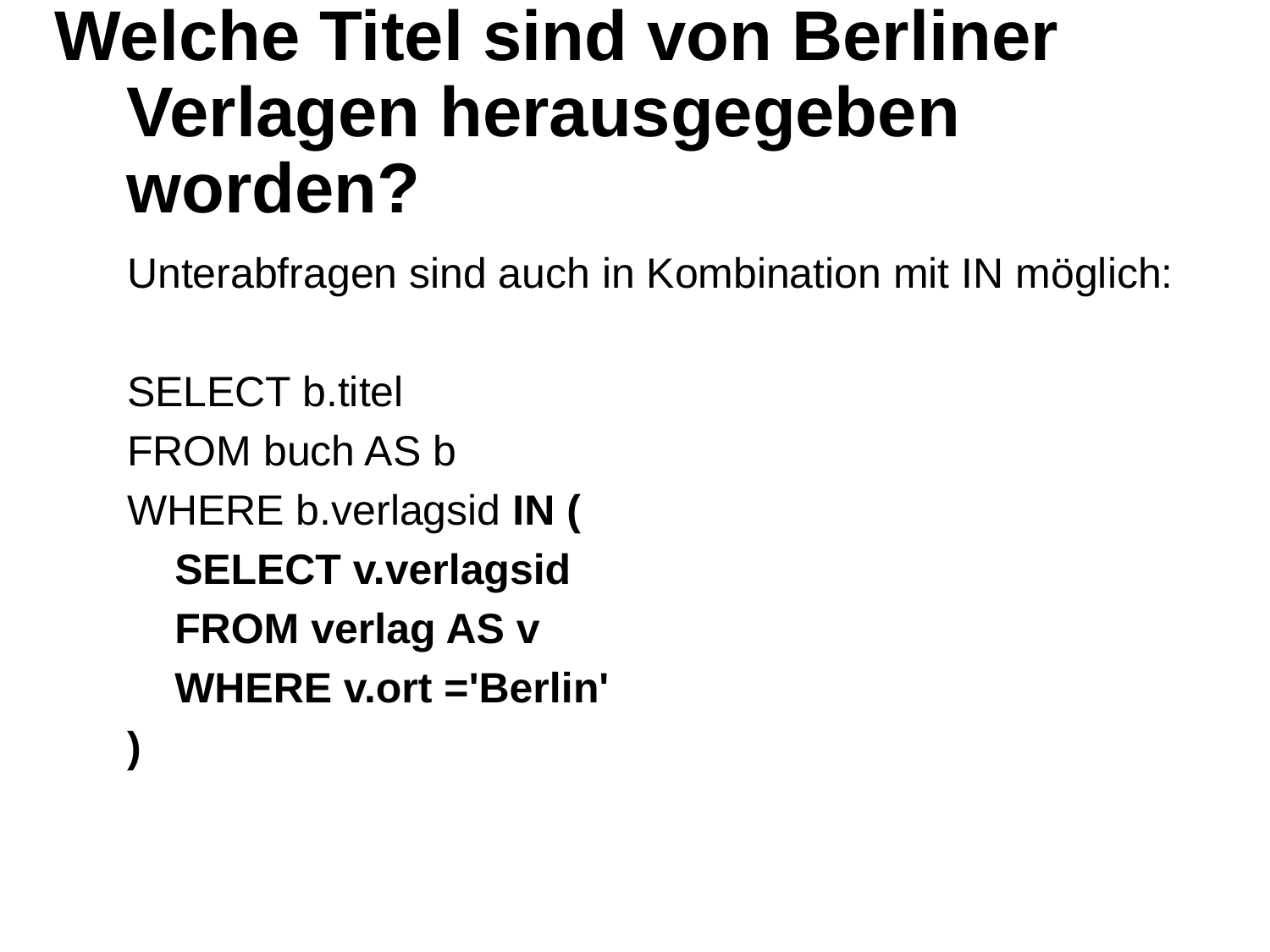

# Welche Titel sind von Berliner Verlagen herausgegeben worden?
Unterabfragen sind auch in Kombination mit IN möglich:

SELECT b.titel
FROM buch AS b
WHERE b.verlagsid IN (
    SELECT v.verlagsid
    FROM verlag AS v
    WHERE v.ort ='Berlin'
)